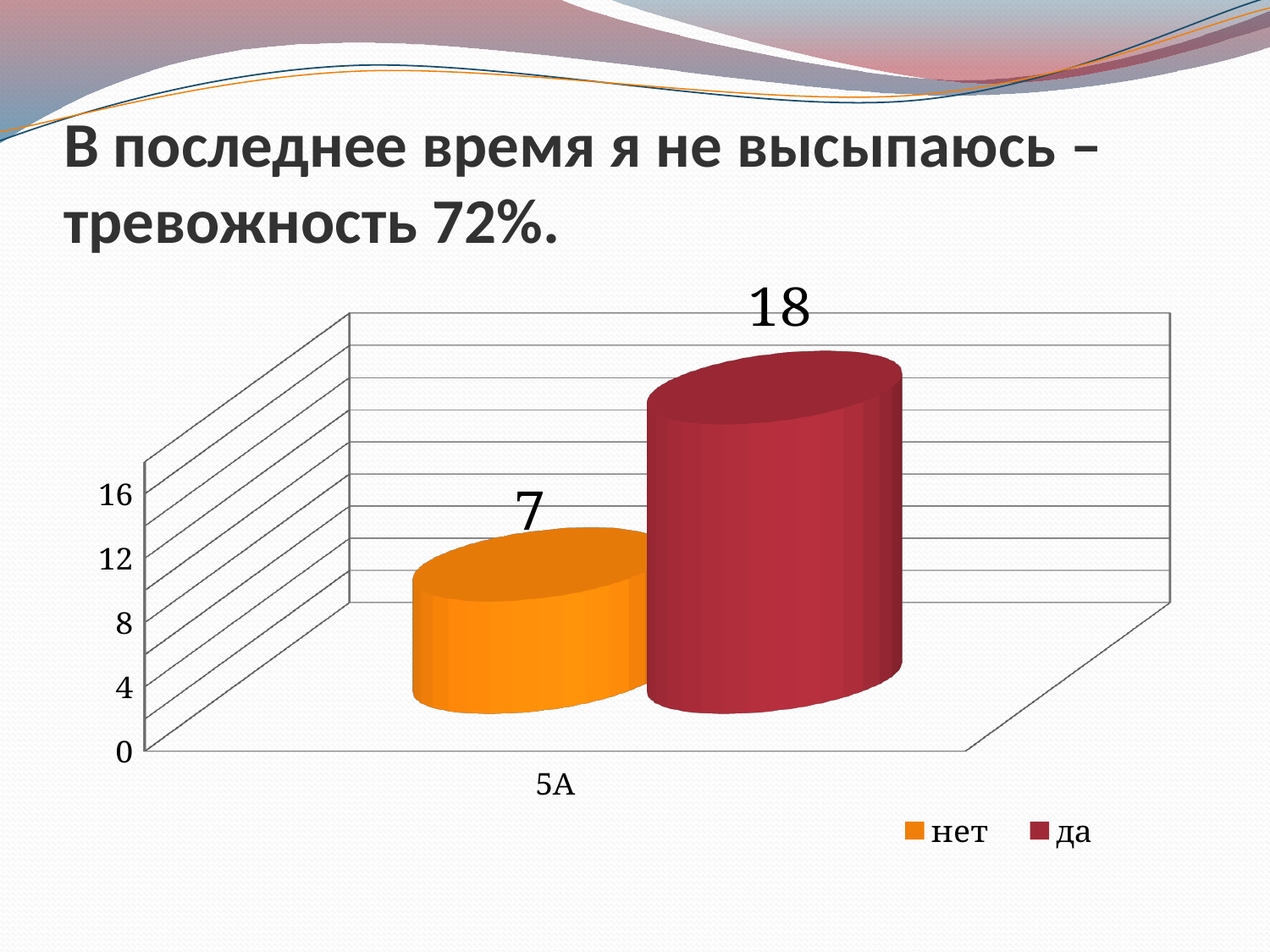

# В последнее время я не высыпаюсь – тревожность 72%.

[unsupported chart]